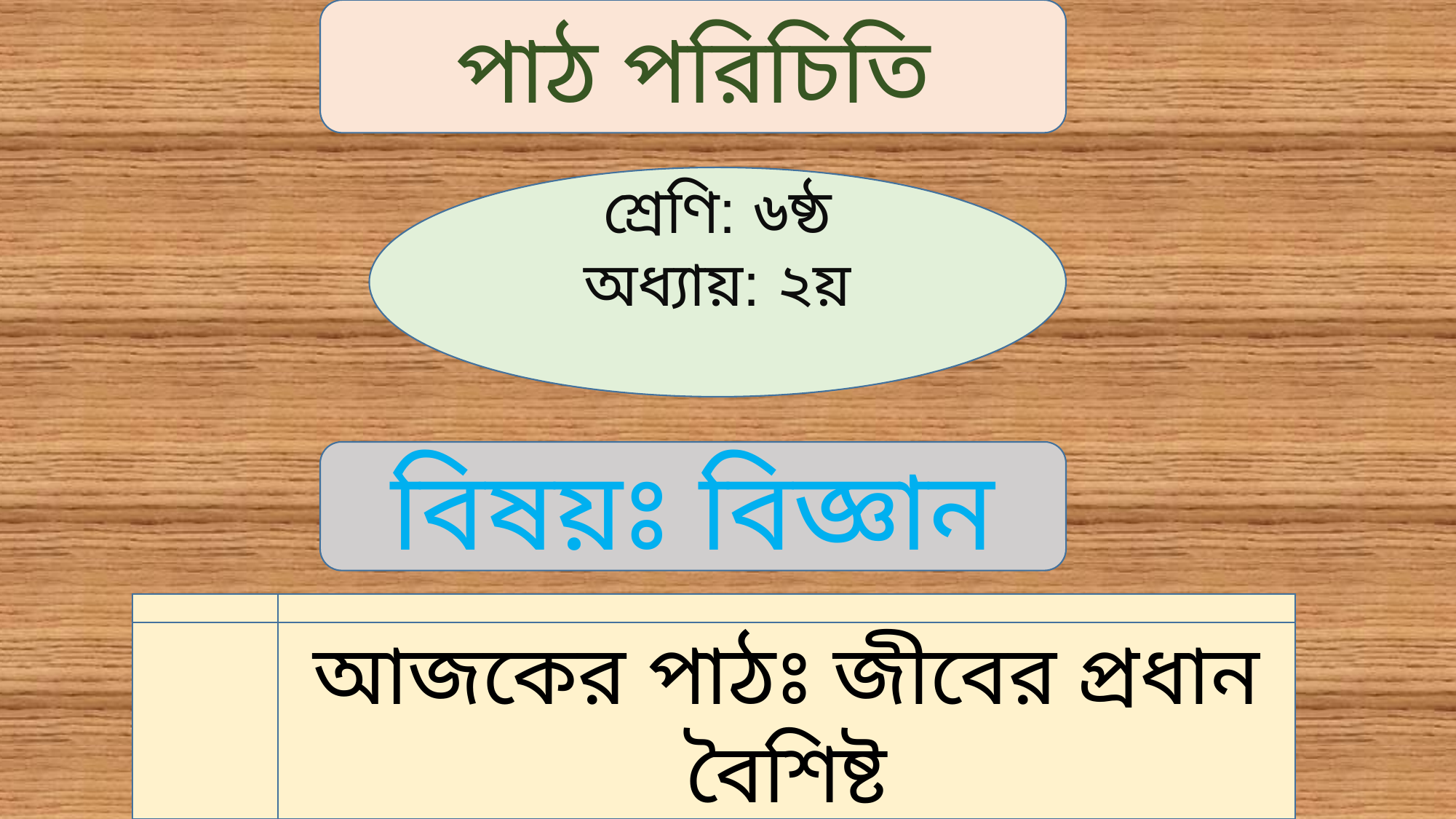

পাঠ পরিচিতি
শ্রেণি: ৬ষ্ঠ
অধ্যায়: ২য়

বিষয়ঃ বিজ্ঞান

আজকের পাঠঃ জীবের প্রধান বৈশিষ্ট